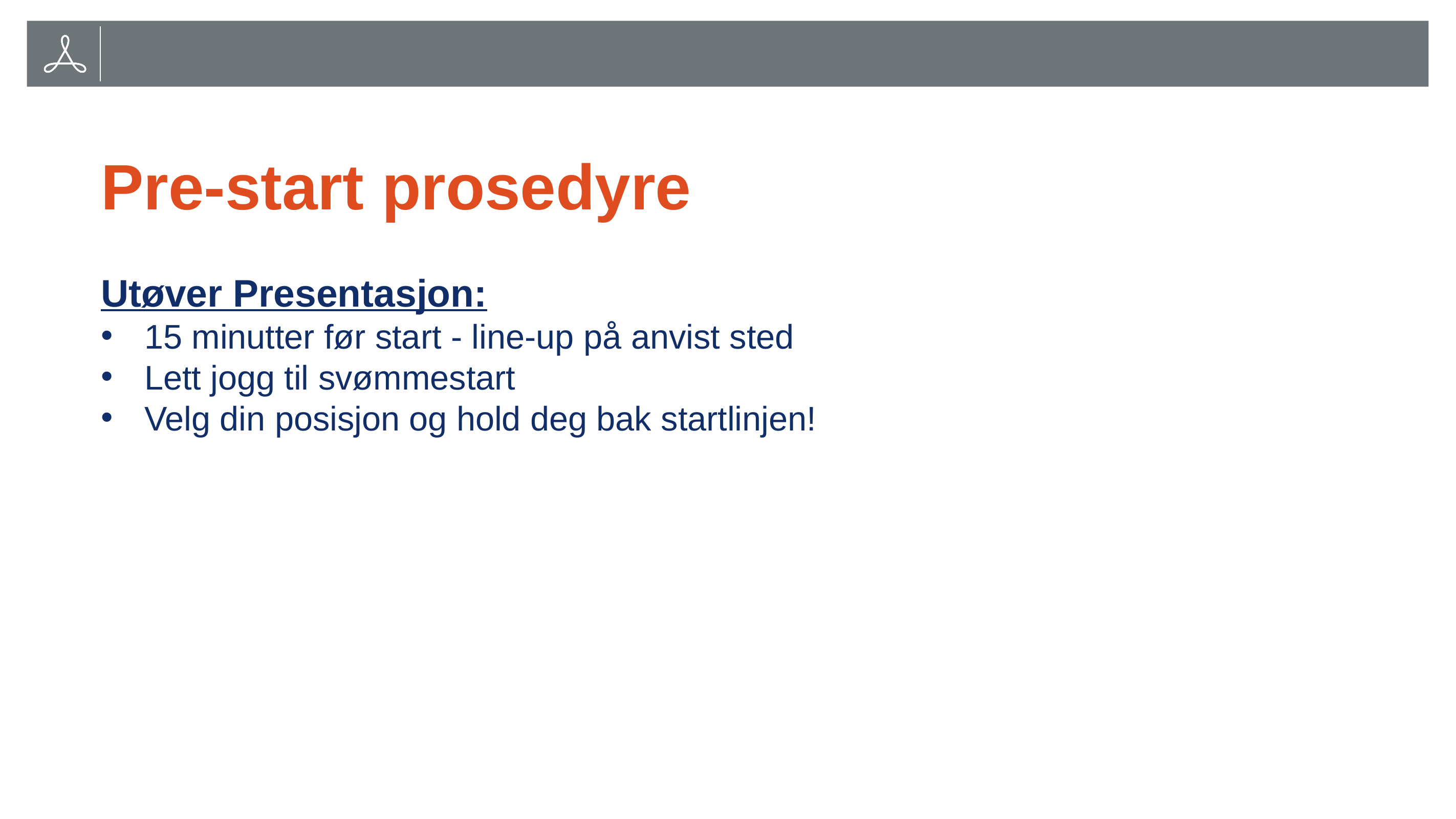

# Pre-start prosedyre
Utøver Presentasjon:
15 minutter før start - line-up på anvist sted
Lett jogg til svømmestart
Velg din posisjon og hold deg bak startlinjen!